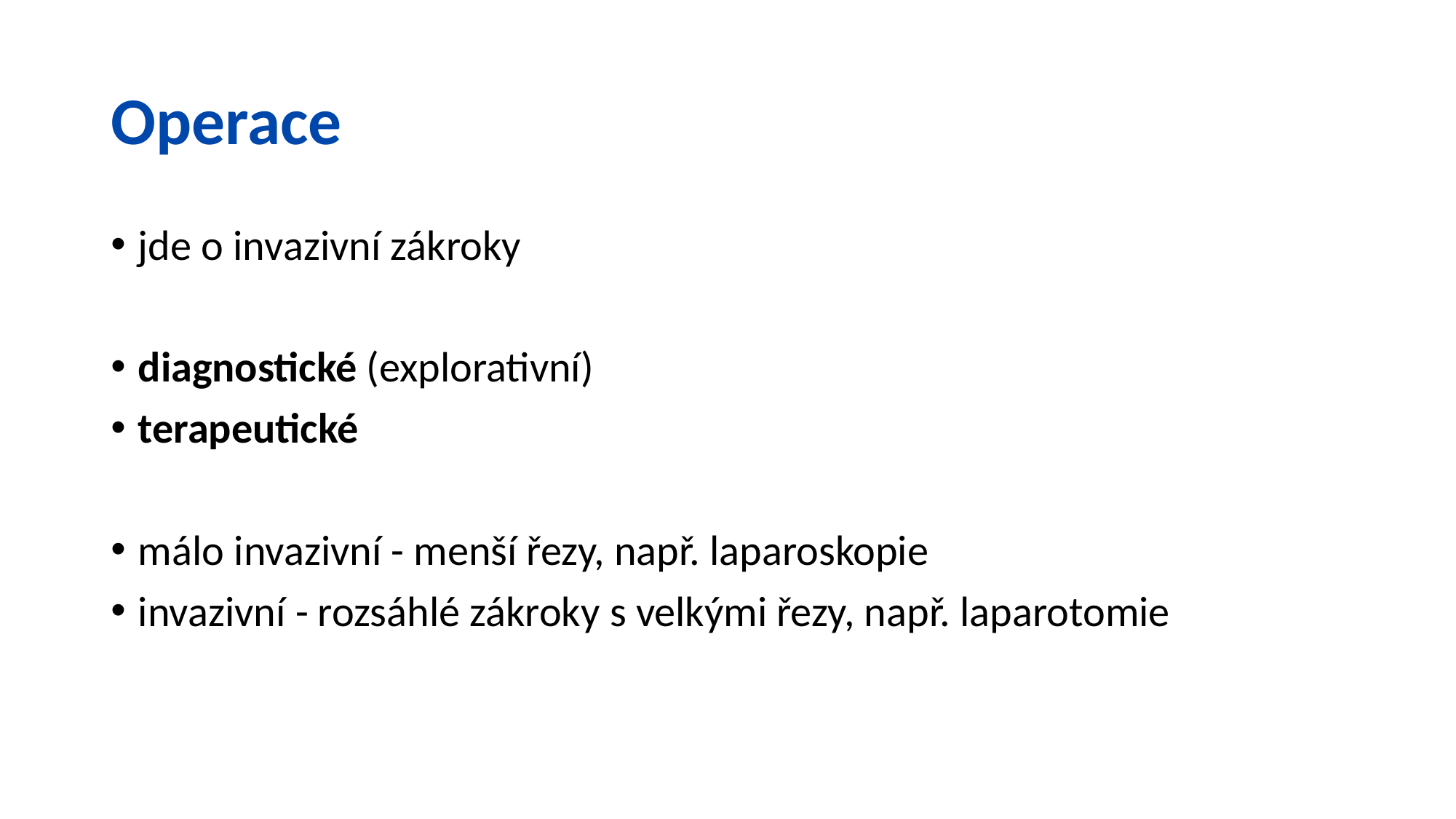

# Operace
jde o invazivní zákroky

diagnostické (explorativní)
terapeutické

málo invazivní - menší řezy, např. laparoskopie
invazivní - rozsáhlé zákroky s velkými řezy, např. laparotomie